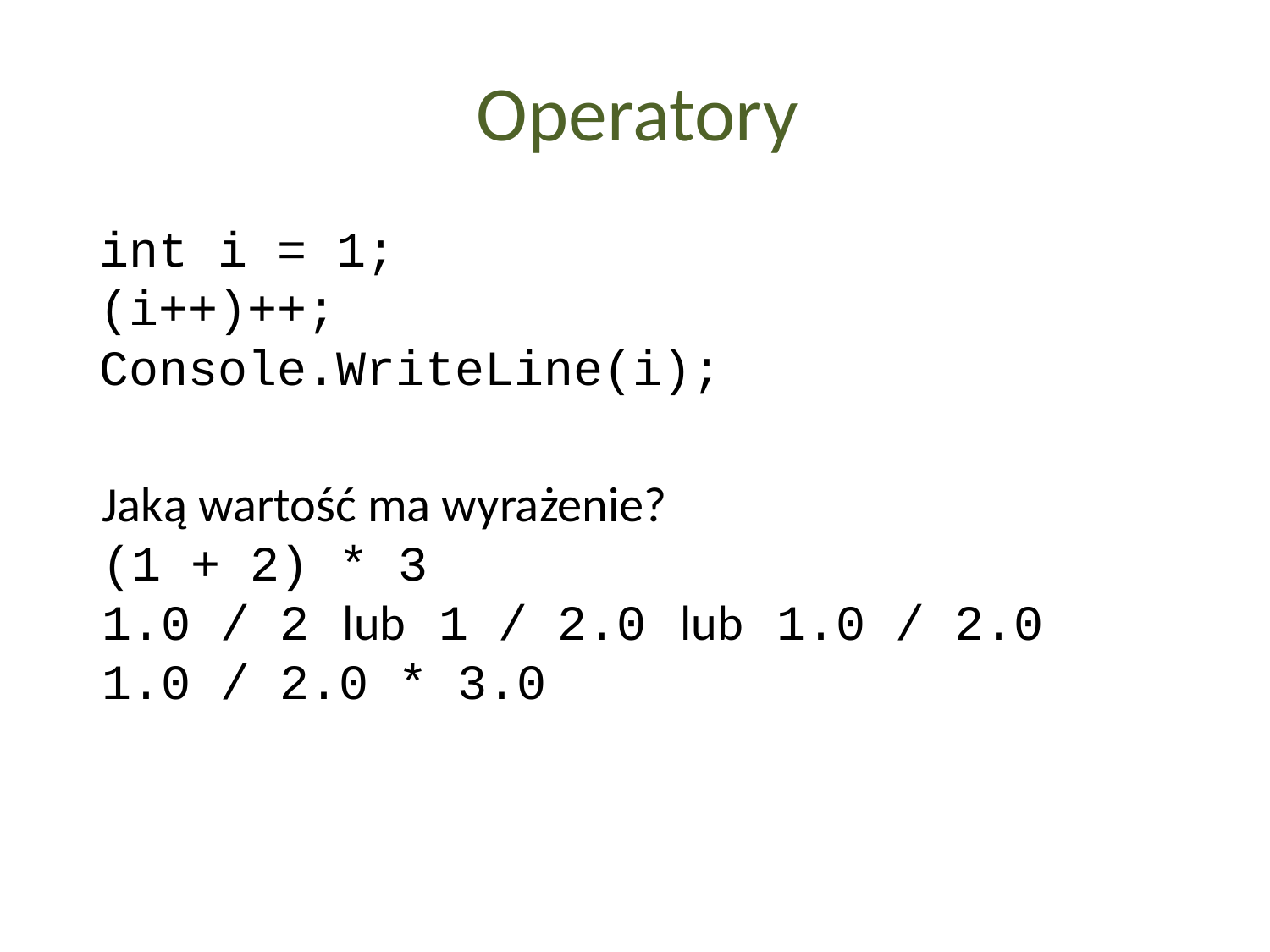

Operatory
int i = 1;
(i++)++;
Console.WriteLine(i);
Jaką wartość ma wyrażenie?
(1 + 2) * 3
1.0 / 2   lub   1 / 2.0   lub   1.0 / 2.0
1.0 / 2.0 * 3.0